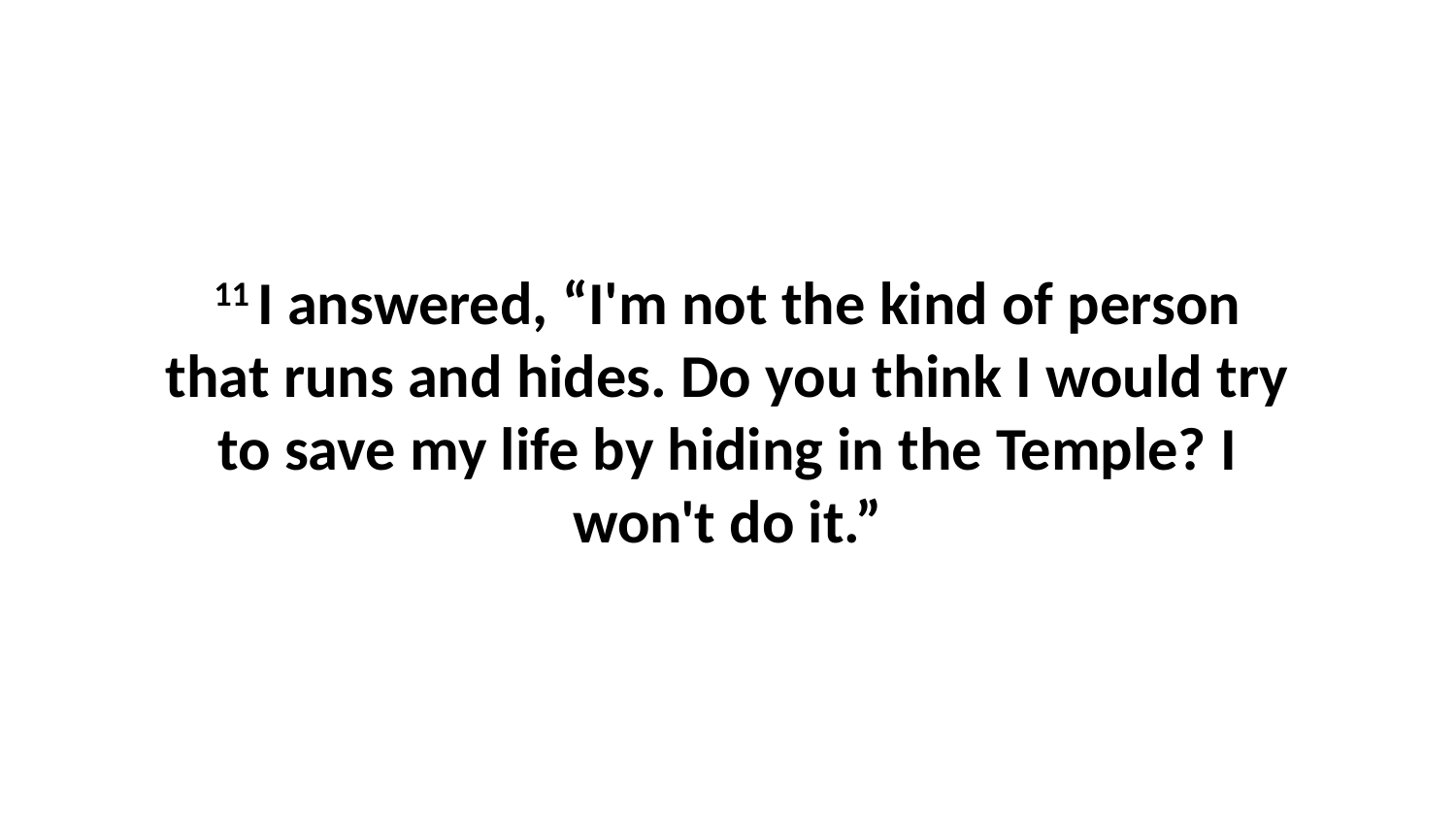

11 I answered, “I'm not the kind of person that runs and hides. Do you think I would try to save my life by hiding in the Temple? I won't do it.”